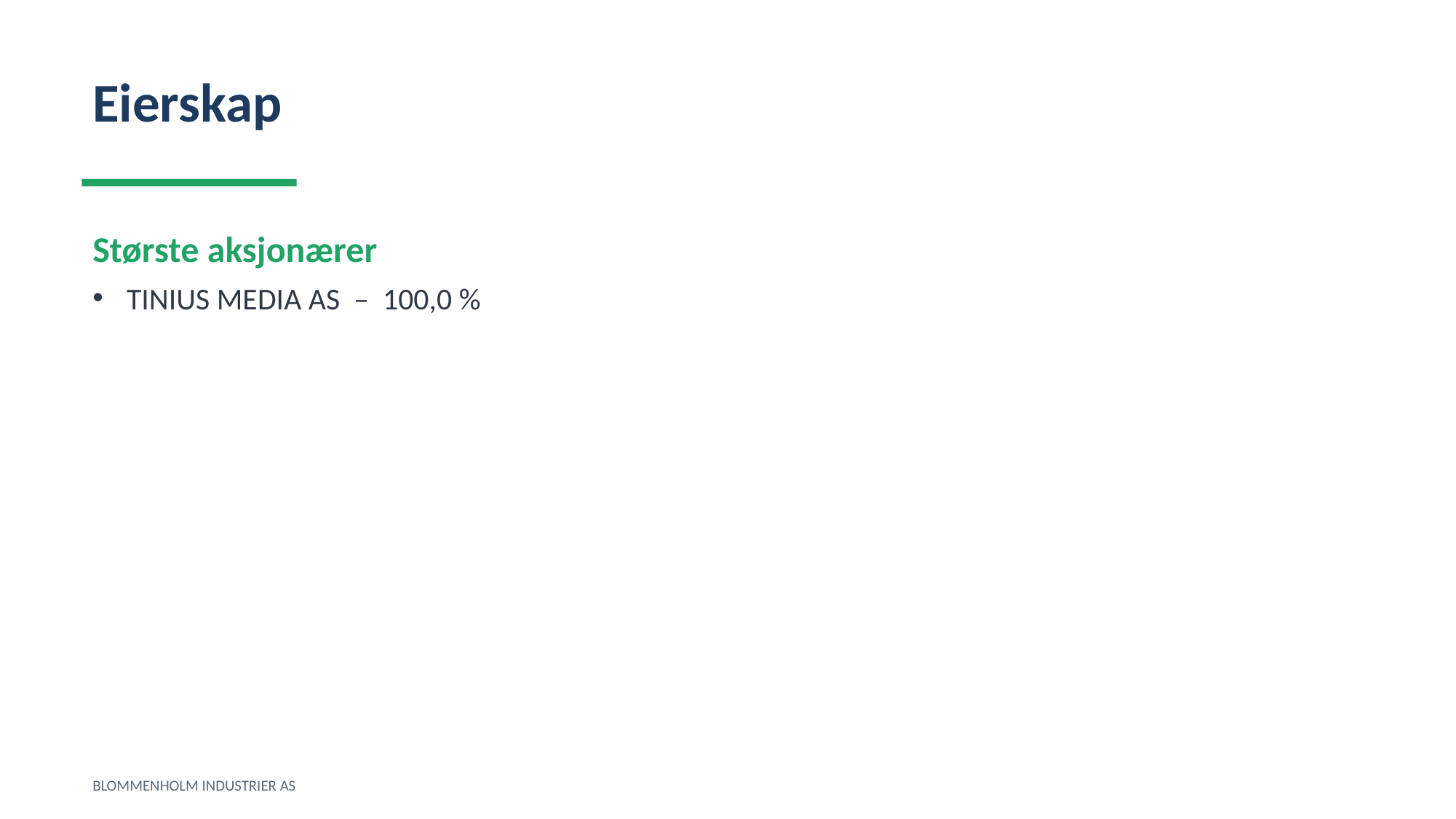

Eierskap

Største aksjonærer
TINIUS MEDIA AS  –  100,0 %
BLOMMENHOLM INDUSTRIER AS